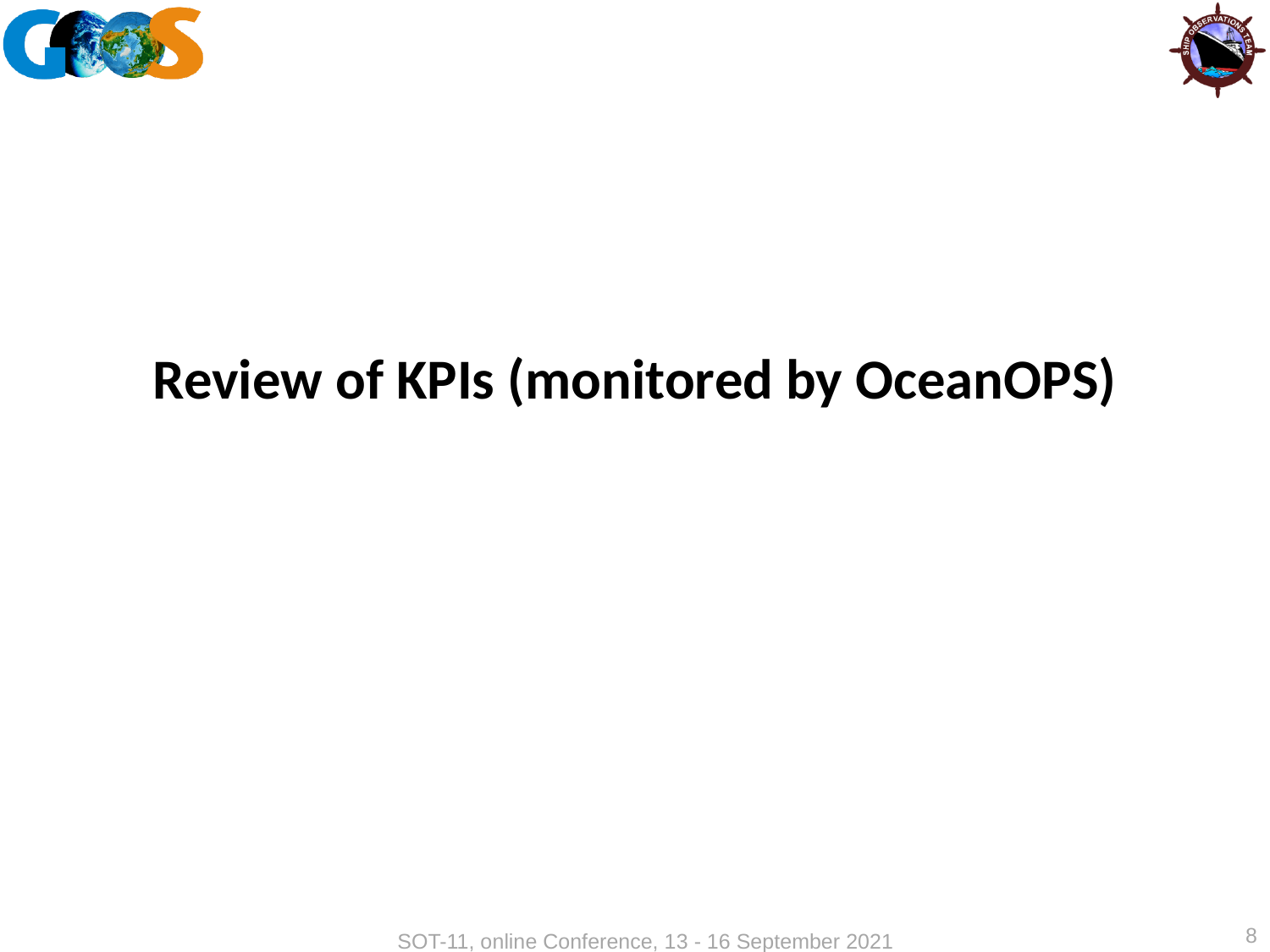

# Review of KPIs (monitored by OceanOPS)
8